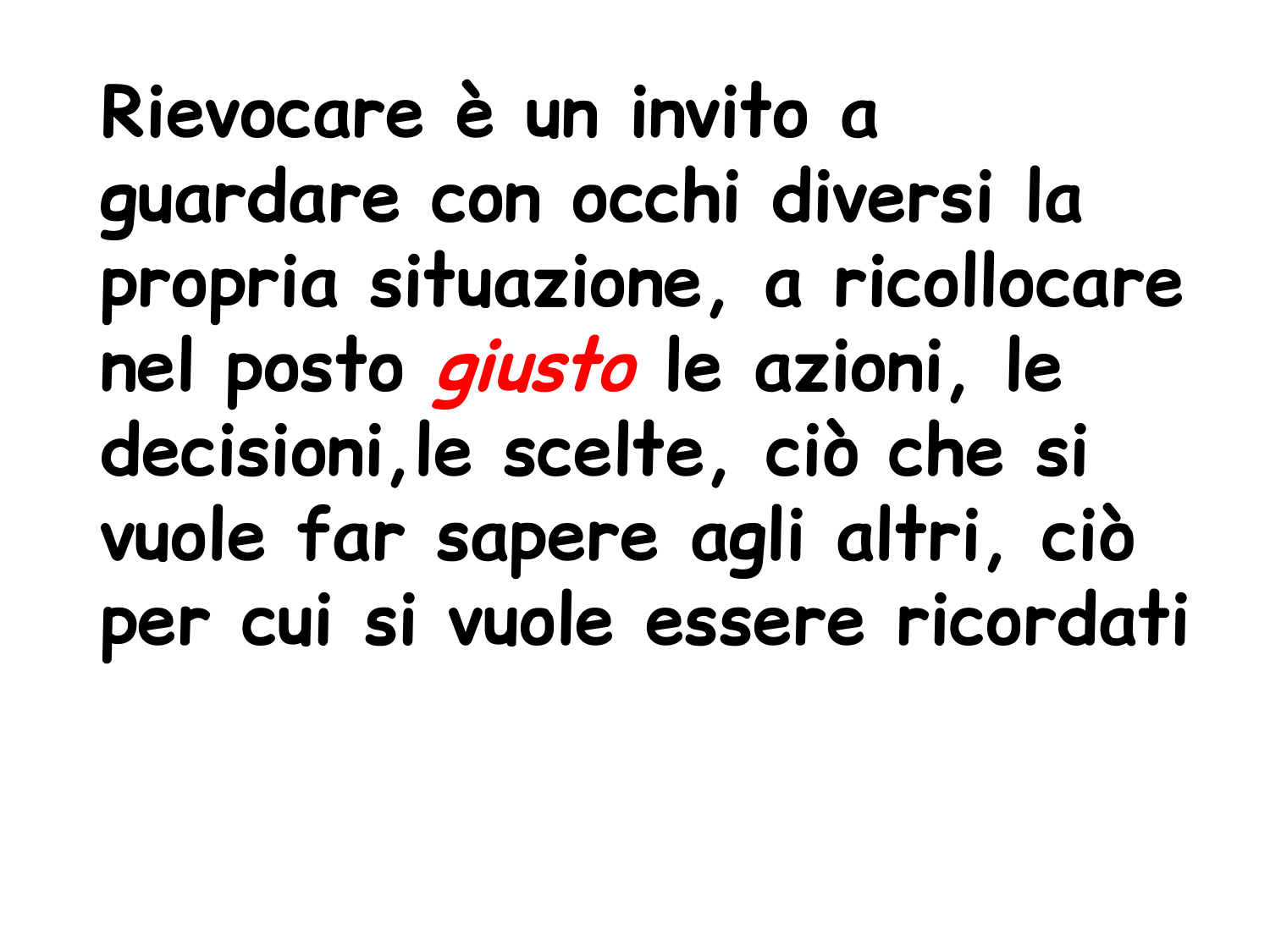

Rievocare è un invito a guardare con occhi diversi la propria situazione, a ricollocare nel posto giusto le azioni, le decisioni,le scelte, ciò che si vuole far sapere agli altri, ciò per cui si vuole essere ricordati